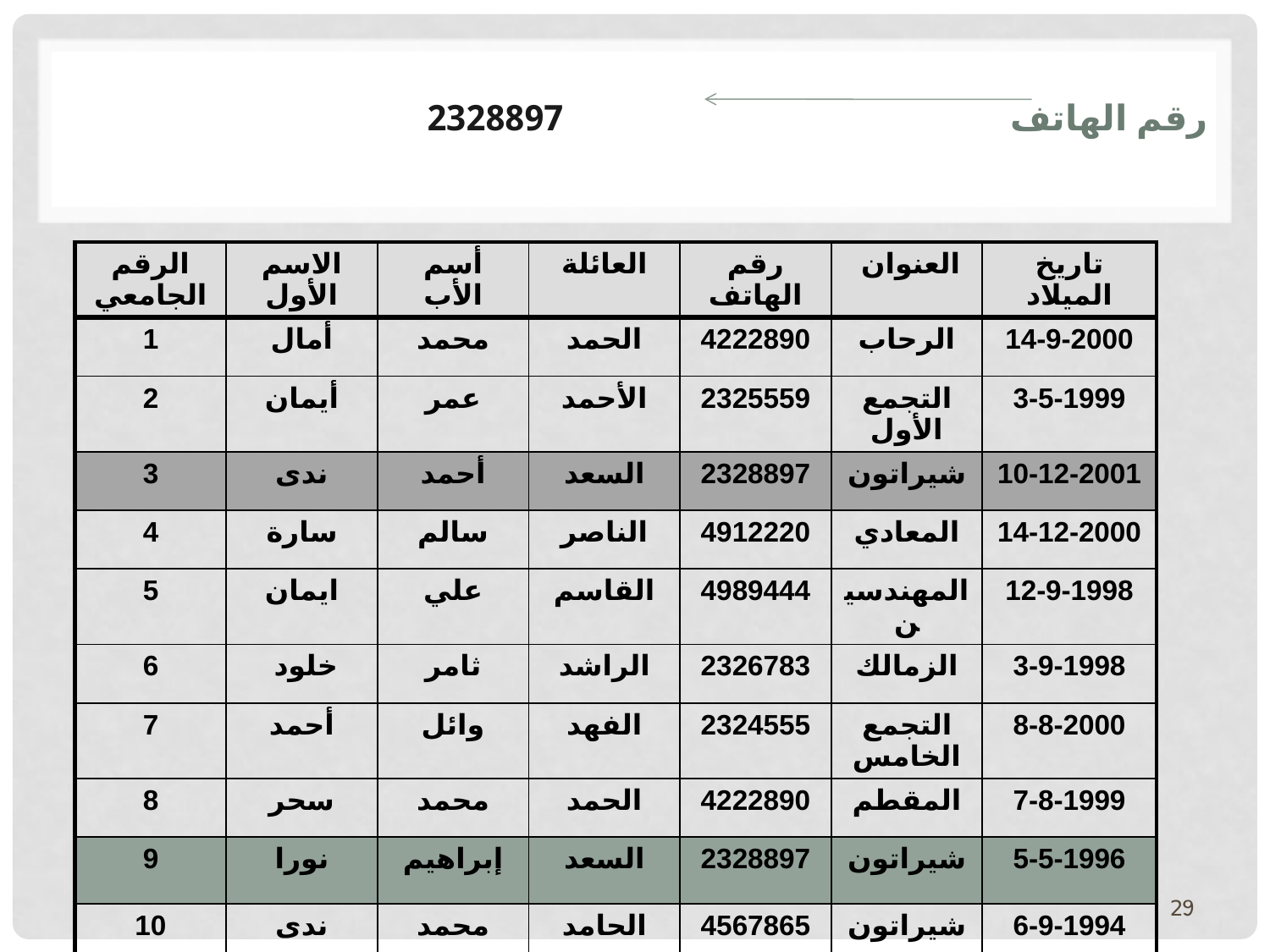

# رقم الهاتف	                                       		 2328897
| الرقم الجامعي | الاسم الأول | أسم الأب | العائلة | رقم الهاتف | العنوان | تاريخ الميلاد |
| --- | --- | --- | --- | --- | --- | --- |
| 1 | أمال | محمد | الحمد | 4222890 | الرحاب | 14-9-2000 |
| 2 | أيمان | عمر | الأحمد | 2325559 | التجمع الأول | 3-5-1999 |
| 3 | ندى | أحمد | السعد | 2328897 | شيراتون | 10-12-2001 |
| 4 | سارة | سالم | الناصر | 4912220 | المعادي | 14-12-2000 |
| 5 | ايمان | علي | القاسم | 4989444 | المهندسين | 12-9-1998 |
| 6 | خلود | ثامر | الراشد | 2326783 | الزمالك | 3-9-1998 |
| 7 | أحمد | وائل | الفهد | 2324555 | التجمع الخامس | 8-8-2000 |
| 8 | سحر | محمد | الحمد | 4222890 | المقطم | 7-8-1999 |
| 9 | نورا | إبراهيم | السعد | 2328897 | شيراتون | 5-5-1996 |
| 10 | ندى | محمد | الحامد | 4567865 | شيراتون | 6-9-1994 |
29